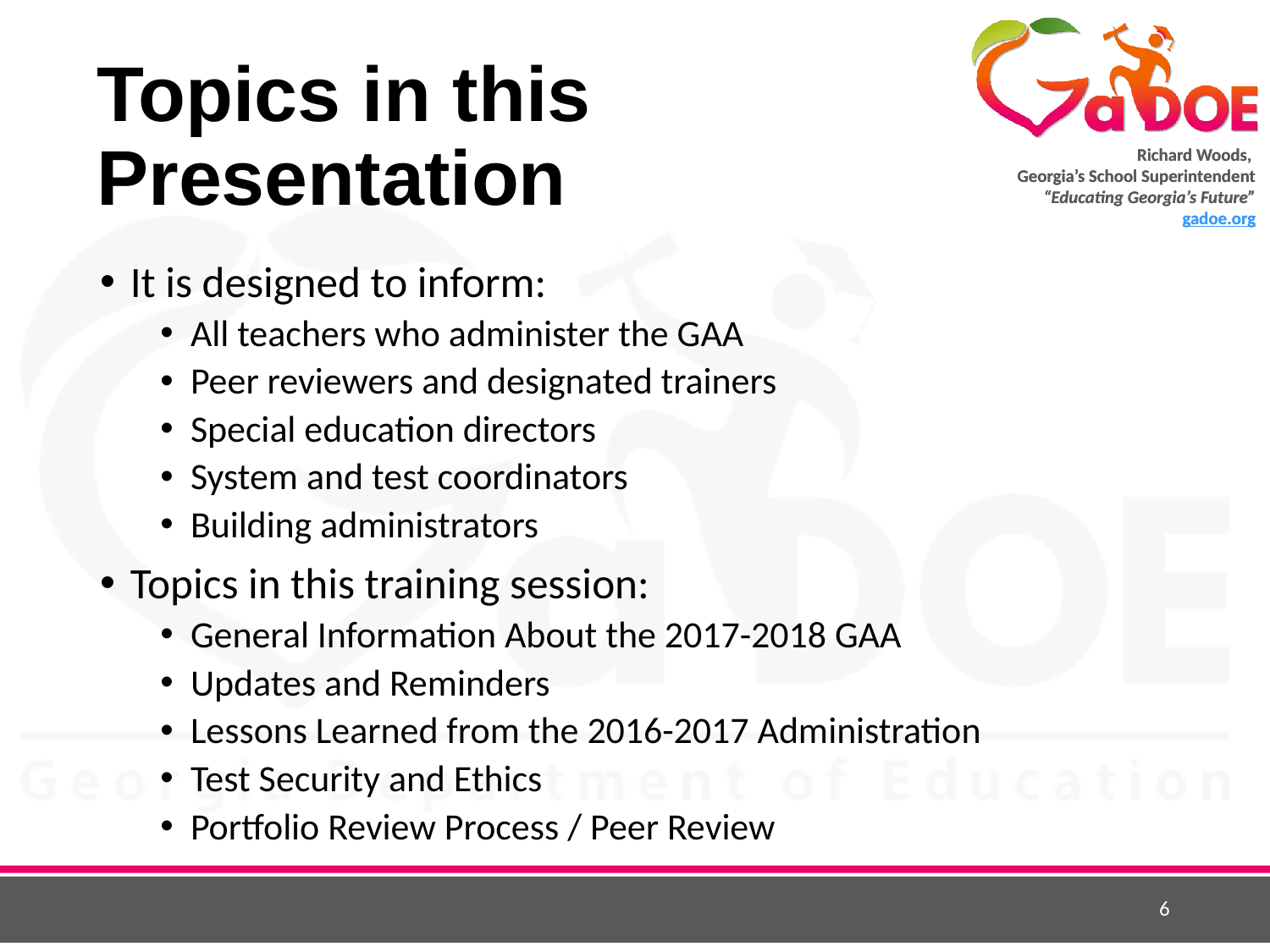

# Topics in this Presentation
It is designed to inform:
All teachers who administer the GAA
Peer reviewers and designated trainers
Special education directors
System and test coordinators
Building administrators
Topics in this training session:
General Information About the 2017-2018 GAA
Updates and Reminders
Lessons Learned from the 2016-2017 Administration
Test Security and Ethics
Portfolio Review Process / Peer Review

6